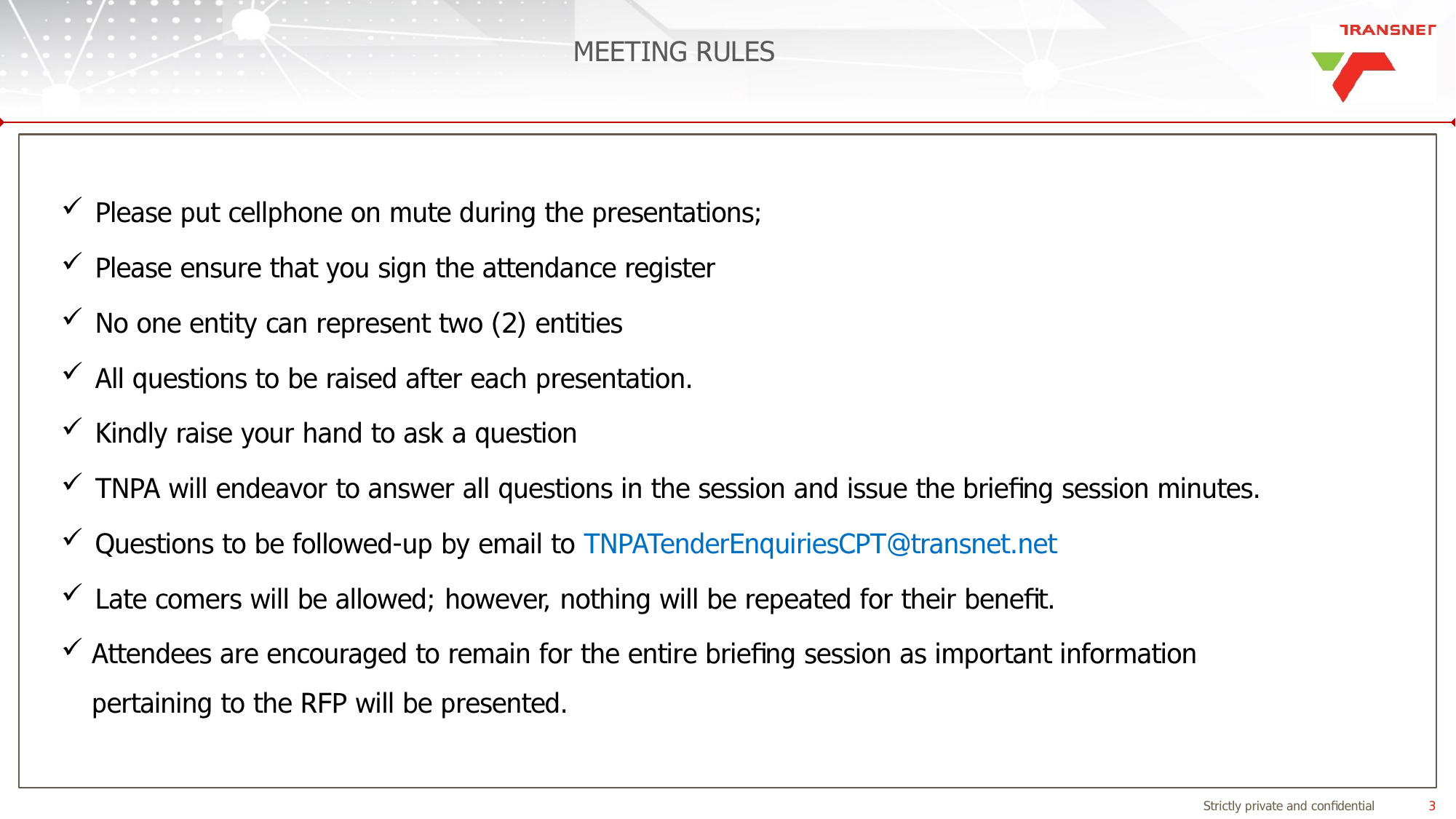

# MEETING RULES
Please put cellphone on mute during the presentations;
Please ensure that you sign the attendance register
No one entity can represent two (2) entities
All questions to be raised after each presentation.
Kindly raise your hand to ask a question
TNPA will endeavor to answer all questions in the session and issue the briefing session minutes.
Questions to be followed-up by email to TNPATenderEnquiriesCPT@transnet.net
Late comers will be allowed; however, nothing will be repeated for their benefit.
Attendees are encouraged to remain for the entire briefing session as important information pertaining to the RFP will be presented.